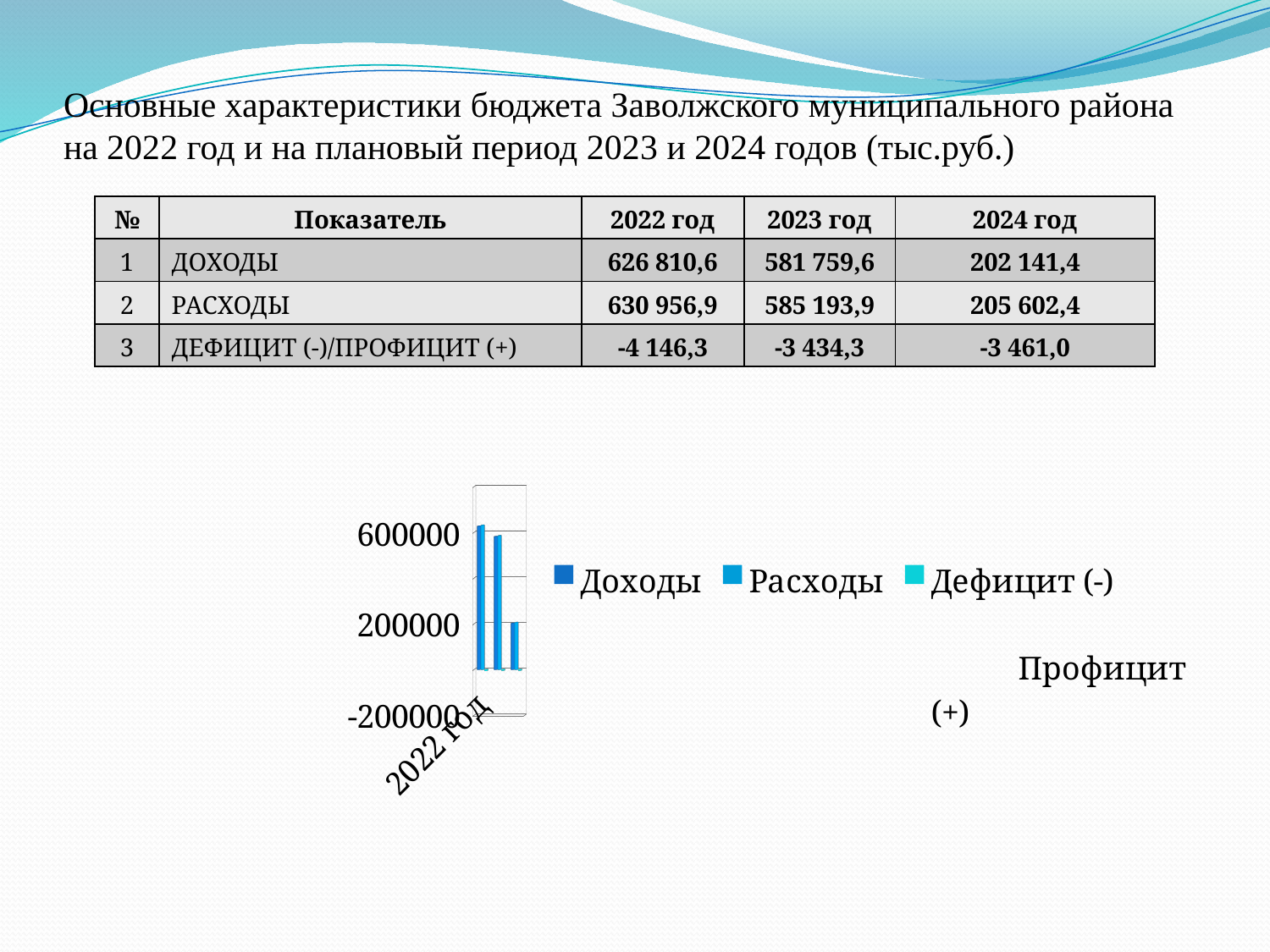

# Основные характеристики бюджета Заволжского муниципального района на 2022 год и на плановый период 2023 и 2024 годов (тыс.руб.)
| № | Показатель | 2022 год | 2023 год | 2024 год |
| --- | --- | --- | --- | --- |
| 1 | ДОХОДЫ | 626 810,6 | 581 759,6 | 202 141,4 |
| 2 | РАСХОДЫ | 630 956,9 | 585 193,9 | 205 602,4 |
| 3 | ДЕФИЦИТ (-)/ПРОФИЦИТ (+) | -4 146,3 | -3 434,3 | -3 461,0 |

[unsupported chart]